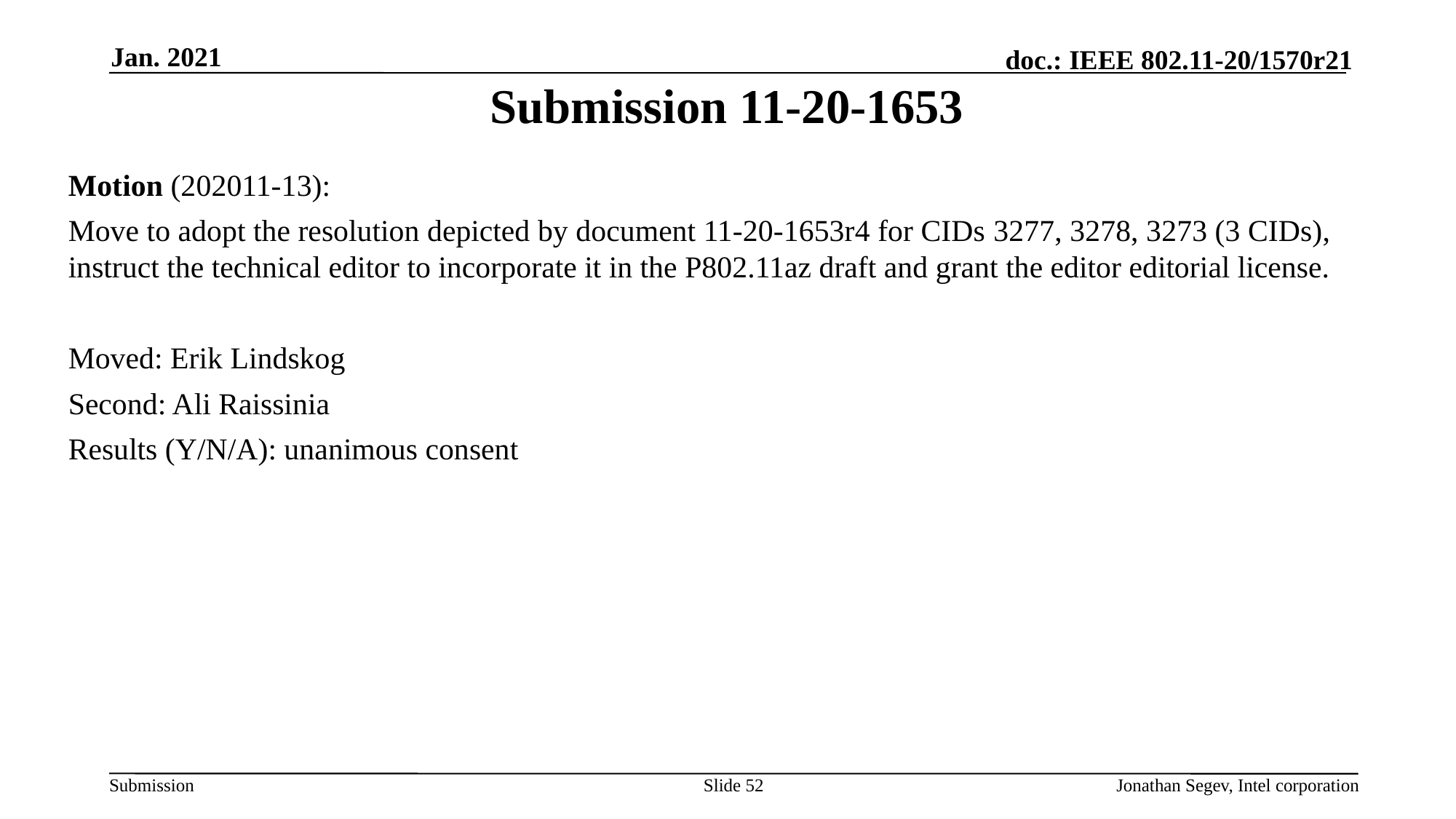

Jan. 2021
# Submission 11-20-1653
Motion (202011-13):
Move to adopt the resolution depicted by document 11-20-1653r4 for CIDs 3277, 3278, 3273 (3 CIDs), instruct the technical editor to incorporate it in the P802.11az draft and grant the editor editorial license.

Moved: Erik Lindskog
Second: Ali Raissinia
Results (Y/N/A): unanimous consent
Slide 52
Jonathan Segev, Intel corporation